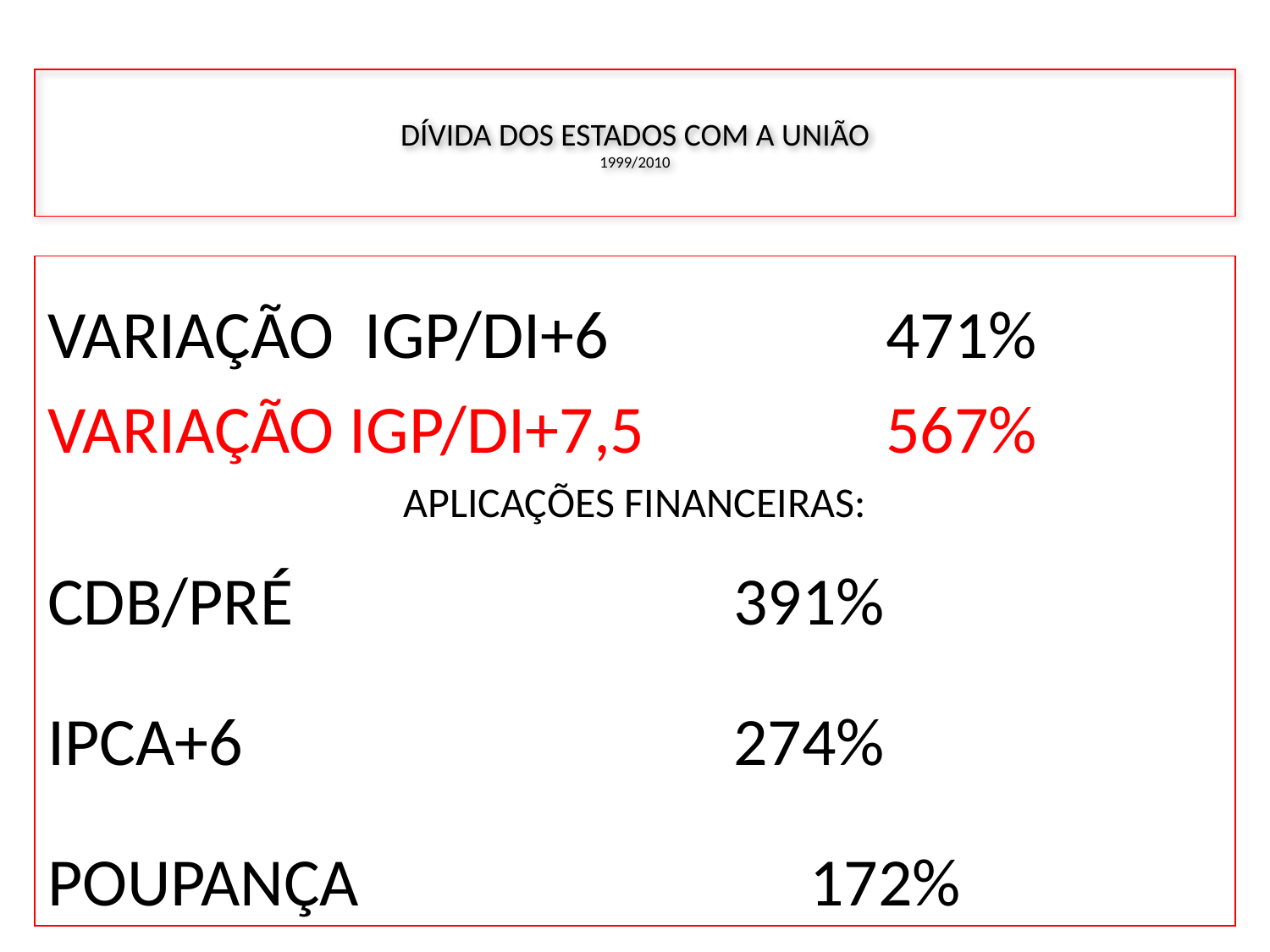

# DÍVIDA DOS ESTADOS COM A UNIÃO 1999/2010

VARIAÇÃO  IGP/DI+6 				471%
VARIAÇÃO IGP/DI+7,5				567%
APLICAÇÕES FINANCEIRAS:

CDB/PRÉ 						391%

IPCA+6 							274%

POUPANÇA 						172%